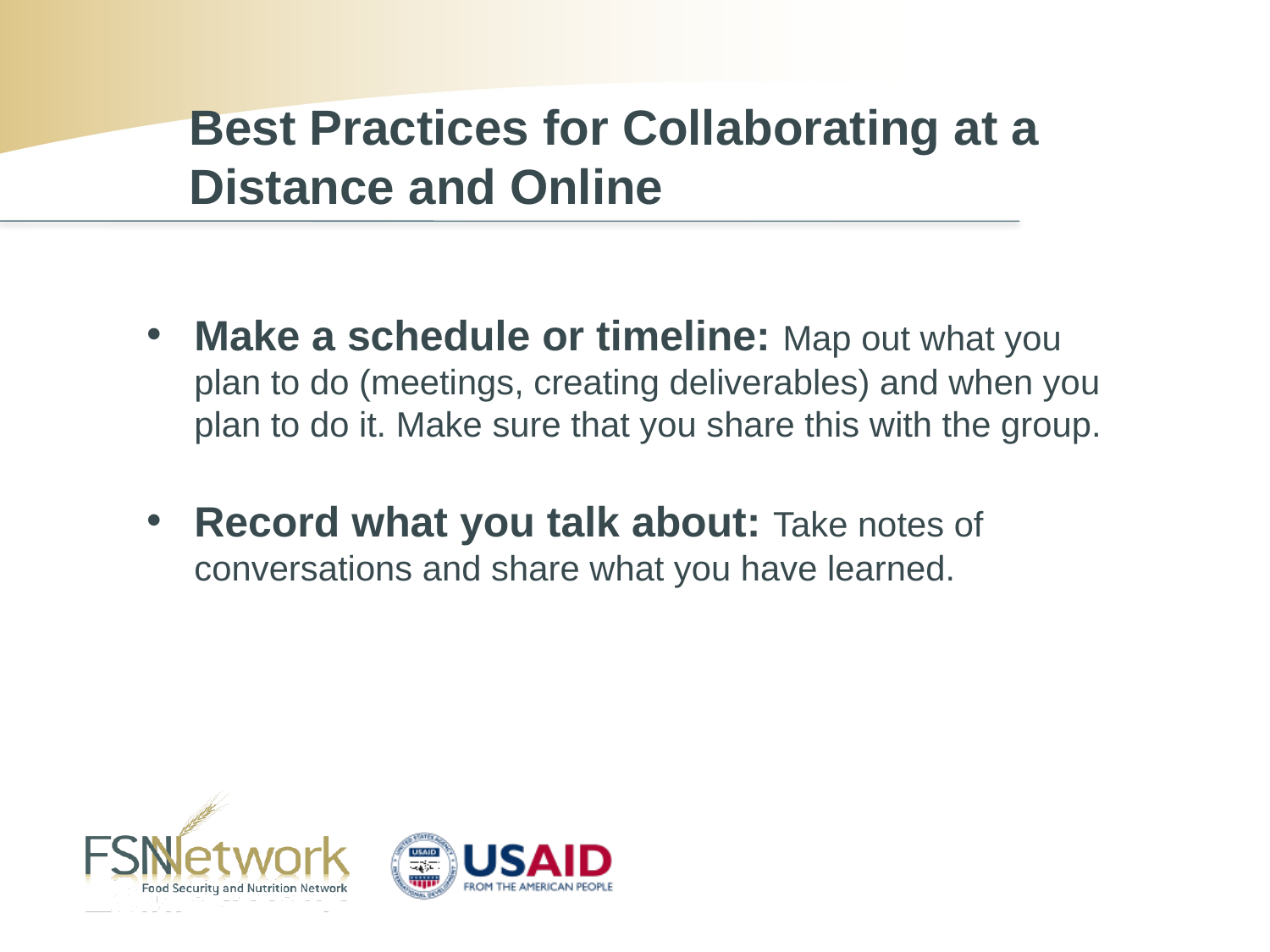

Best Practices for Collaborating at a Distance and Online

Make a schedule or timeline: Map out what you plan to do (meetings, creating deliverables) and when you plan to do it. Make sure that you share this with the group.

Record what you talk about: Take notes of conversations and share what you have learned.